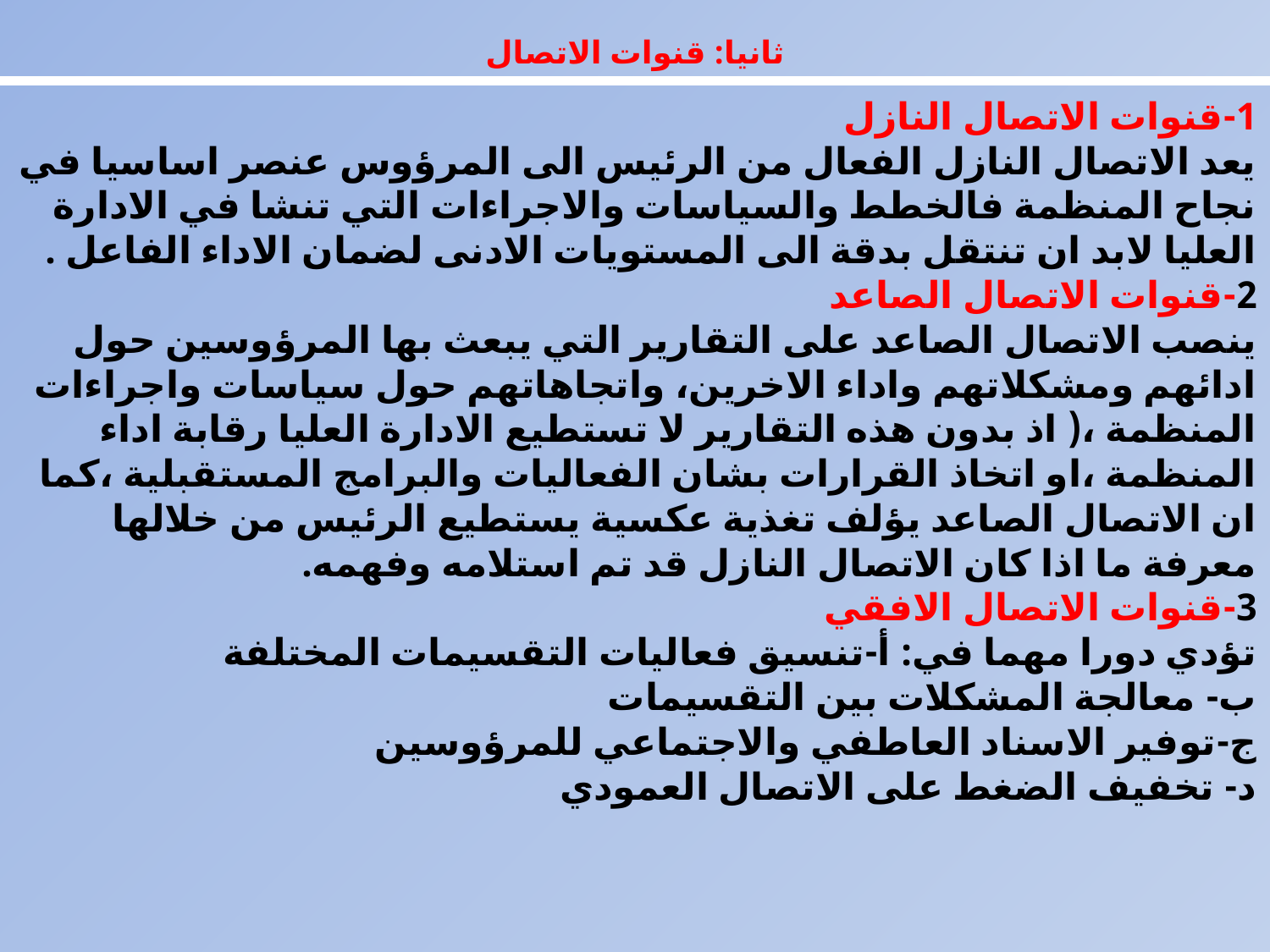

ثانيا: قنوات الاتصال
# 1-قنوات الاتصال النازل يعد الاتصال النازل الفعال من الرئيس الى المرؤوس عنصر اساسيا في نجاح المنظمة فالخطط والسياسات والاجراءات التي تنشا في الادارة العليا لابد ان تنتقل بدقة الى المستويات الادنى لضمان الاداء الفاعل . 2-قنوات الاتصال الصاعد ينصب الاتصال الصاعد على التقارير التي يبعث بها المرؤوسين حول ادائهم ومشكلاتهم واداء الاخرين، واتجاهاتهم حول سياسات واجراءات المنظمة ،( اذ بدون هذه التقارير لا تستطيع الادارة العليا رقابة اداء المنظمة ،او اتخاذ القرارات بشان الفعاليات والبرامج المستقبلية ،كما ان الاتصال الصاعد يؤلف تغذية عكسية يستطيع الرئيس من خلالها معرفة ما اذا كان الاتصال النازل قد تم استلامه وفهمه. 3-قنوات الاتصال الافقي تؤدي دورا مهما في: أ-تنسيق فعاليات التقسيمات المختلفة ب- معالجة المشكلات بين التقسيمات ج-توفير الاسناد العاطفي والاجتماعي للمرؤوسين د- تخفيف الضغط على الاتصال العمودي